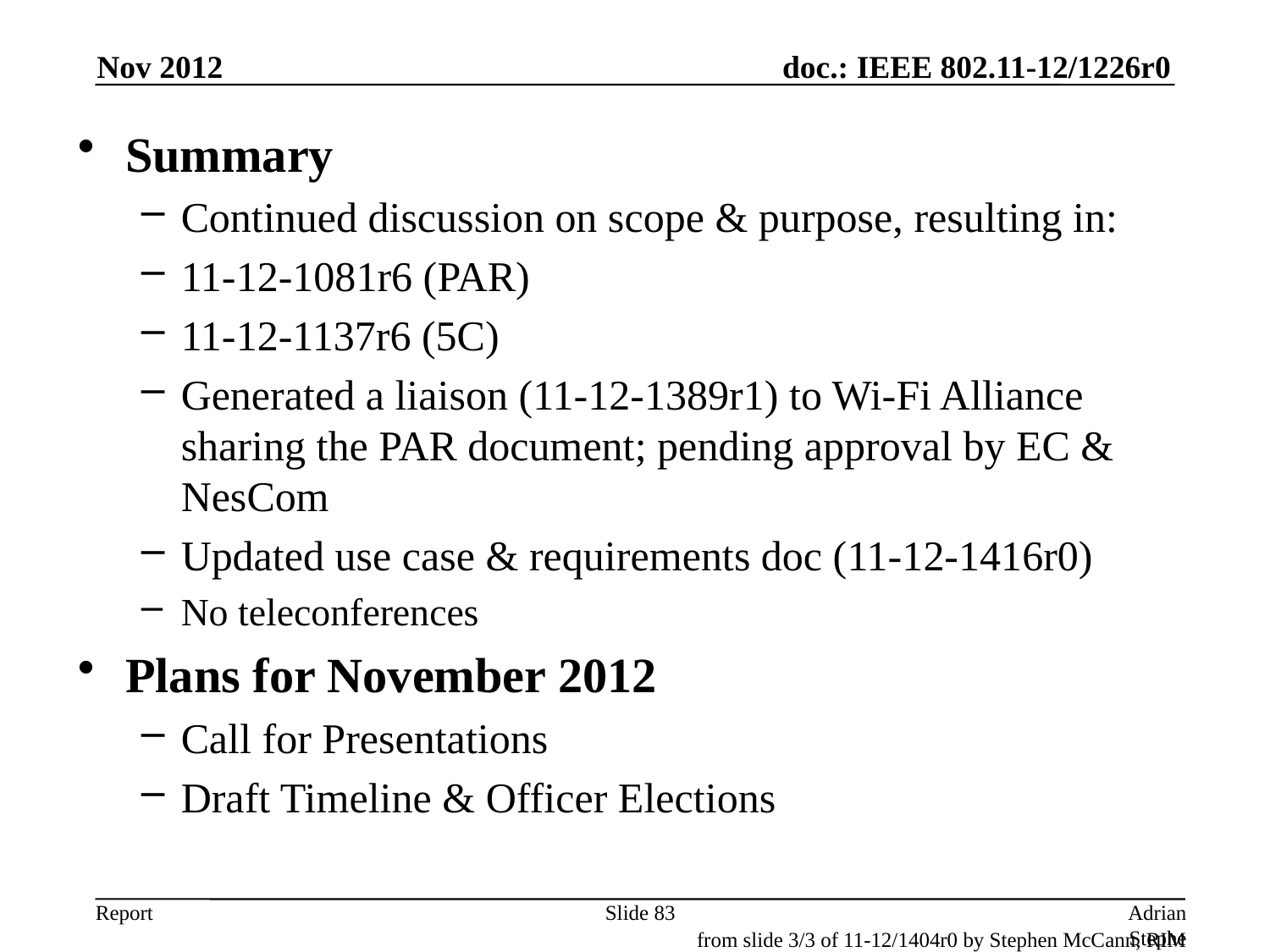

Nov 2012
Summary
Continued discussion on scope & purpose, resulting in:
11-12-1081r6 (PAR)
11-12-1137r6 (5C)
Generated a liaison (11-12-1389r1) to Wi-Fi Alliance sharing the PAR document; pending approval by EC & NesCom
Updated use case & requirements doc (11-12-1416r0)
No teleconferences
Plans for November 2012
Call for Presentations
Draft Timeline & Officer Elections
Slide 83
Adrian Stephens, Intel Corporation
from slide 3/3 of 11-12/1404r0 by Stephen McCann, RIM